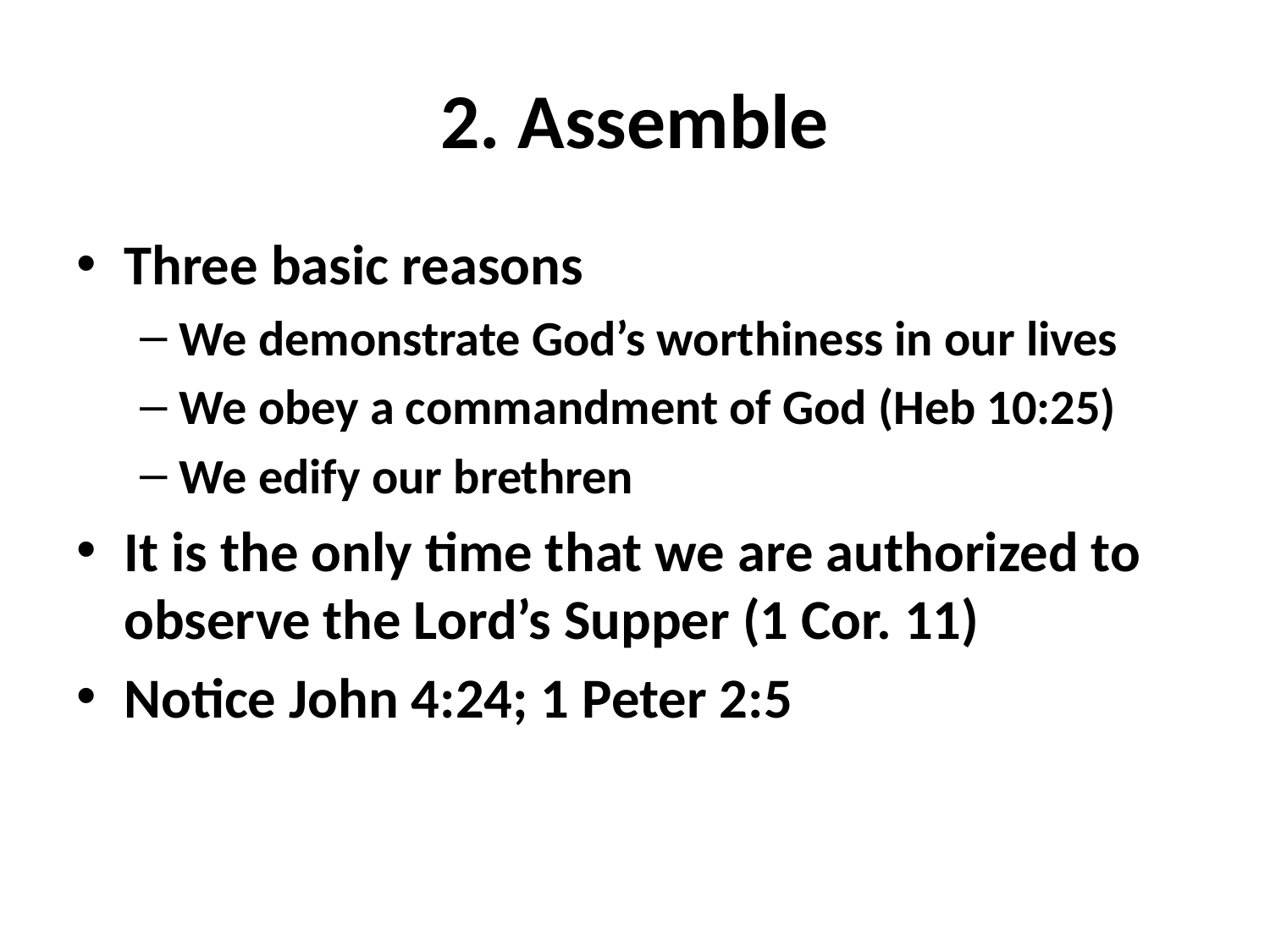

# 2. Assemble
Three basic reasons
We demonstrate God’s worthiness in our lives
We obey a commandment of God (Heb 10:25)
We edify our brethren
It is the only time that we are authorized to observe the Lord’s Supper (1 Cor. 11)
Notice John 4:24; 1 Peter 2:5